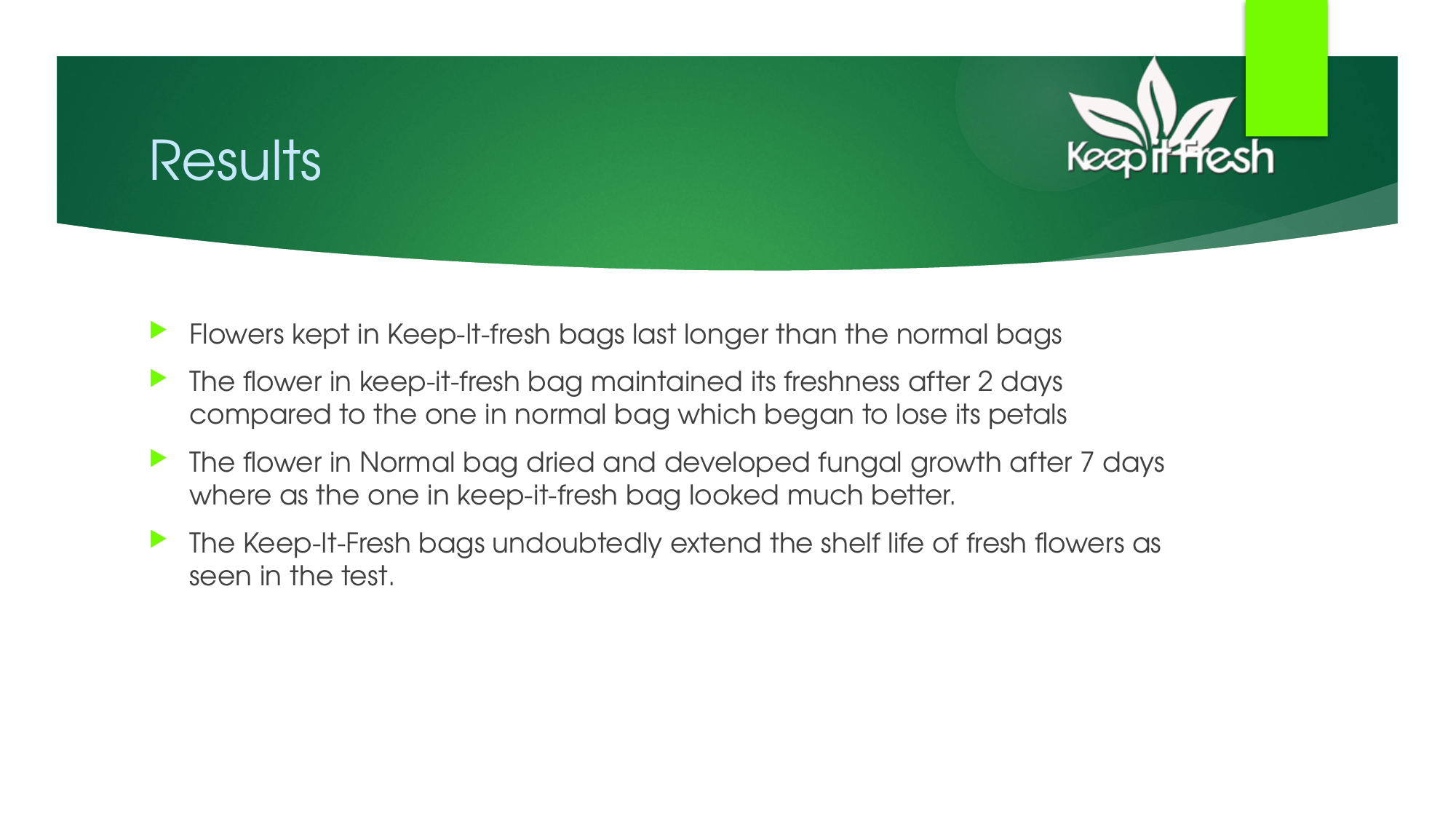

# Results
Flowers kept in Keep-It-fresh bags last longer than the normal bags
The flower in keep-it-fresh bag maintained its freshness after 2 days compared to the one in normal bag which began to lose its petals
The flower in Normal bag dried and developed fungal growth after 7 days where as the one in keep-it-fresh bag looked much better.
The Keep-It-Fresh bags undoubtedly extend the shelf life of fresh flowers as seen in the test.